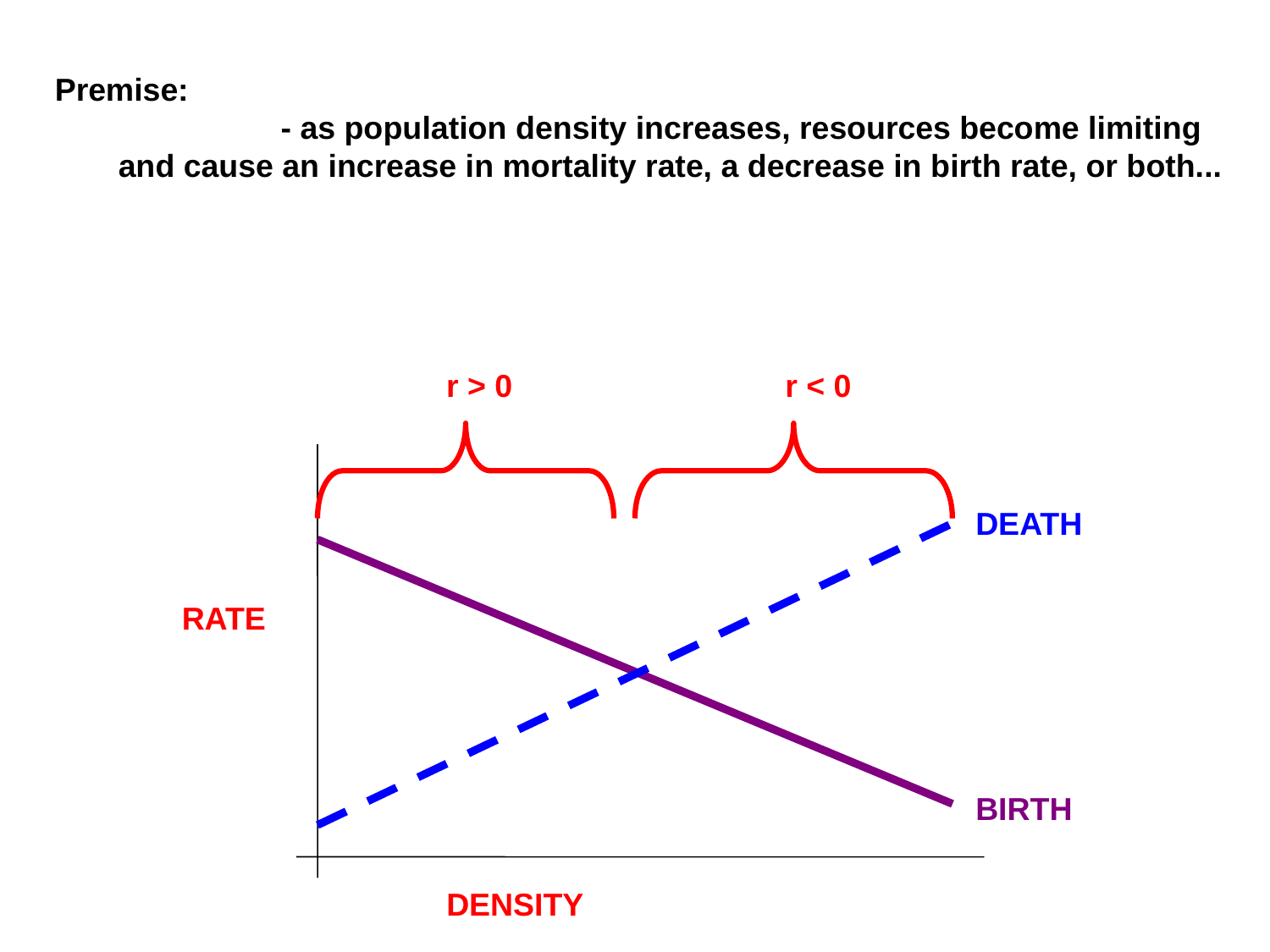

Premise:
	    - as population density increases, resources become limiting and cause an increase in mortality rate, a decrease in birth rate, or both...

r > 0
r < 0

DEATH

RATE
BIRTH

DENSITY